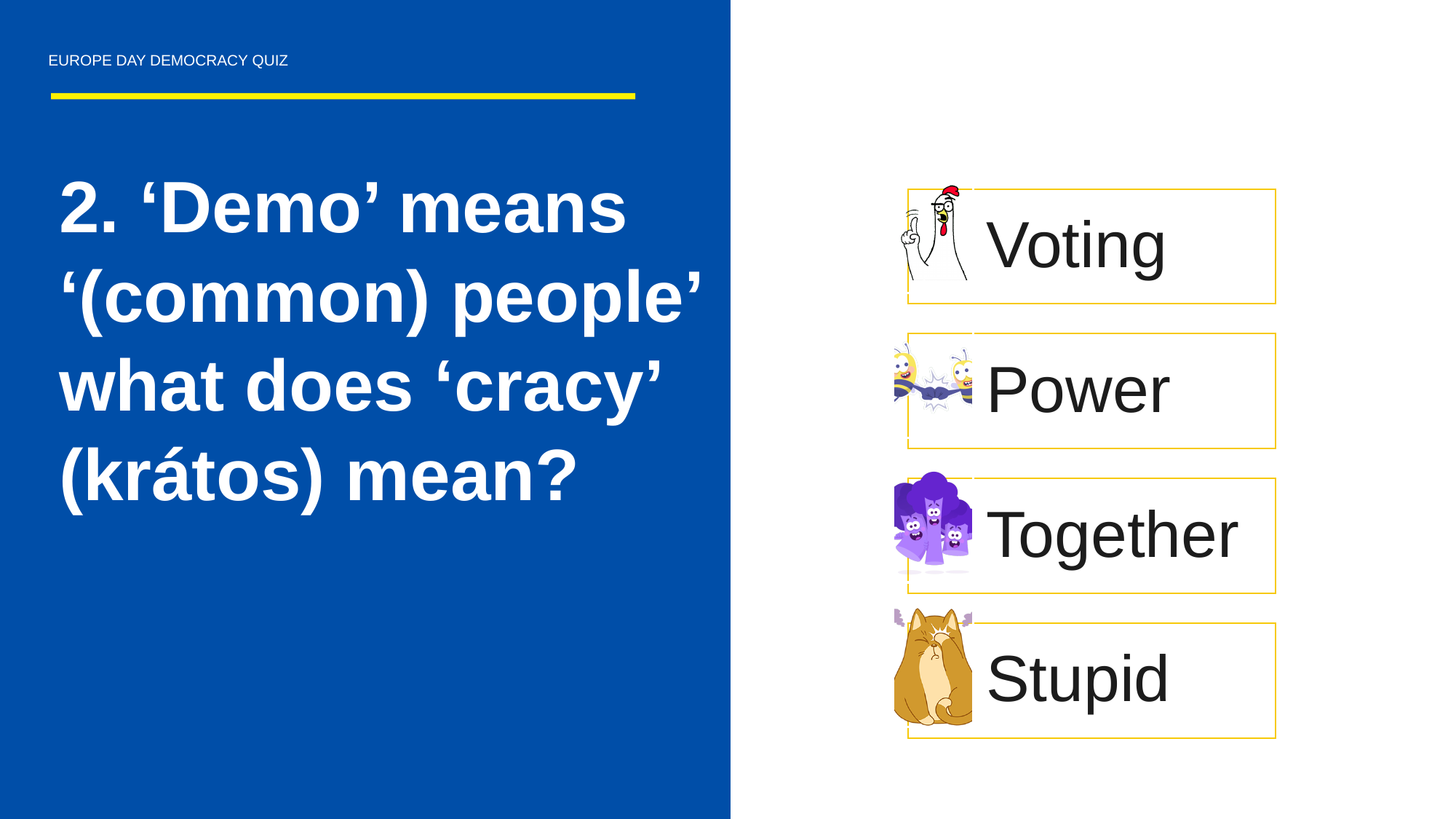

EUROPE DAY DEMOCRACY QUIZ
Voting
Power
Together
Stupid
2. ‘Demo’ means ‘(common) people’
what does ‘cracy’ (krátos) mean?